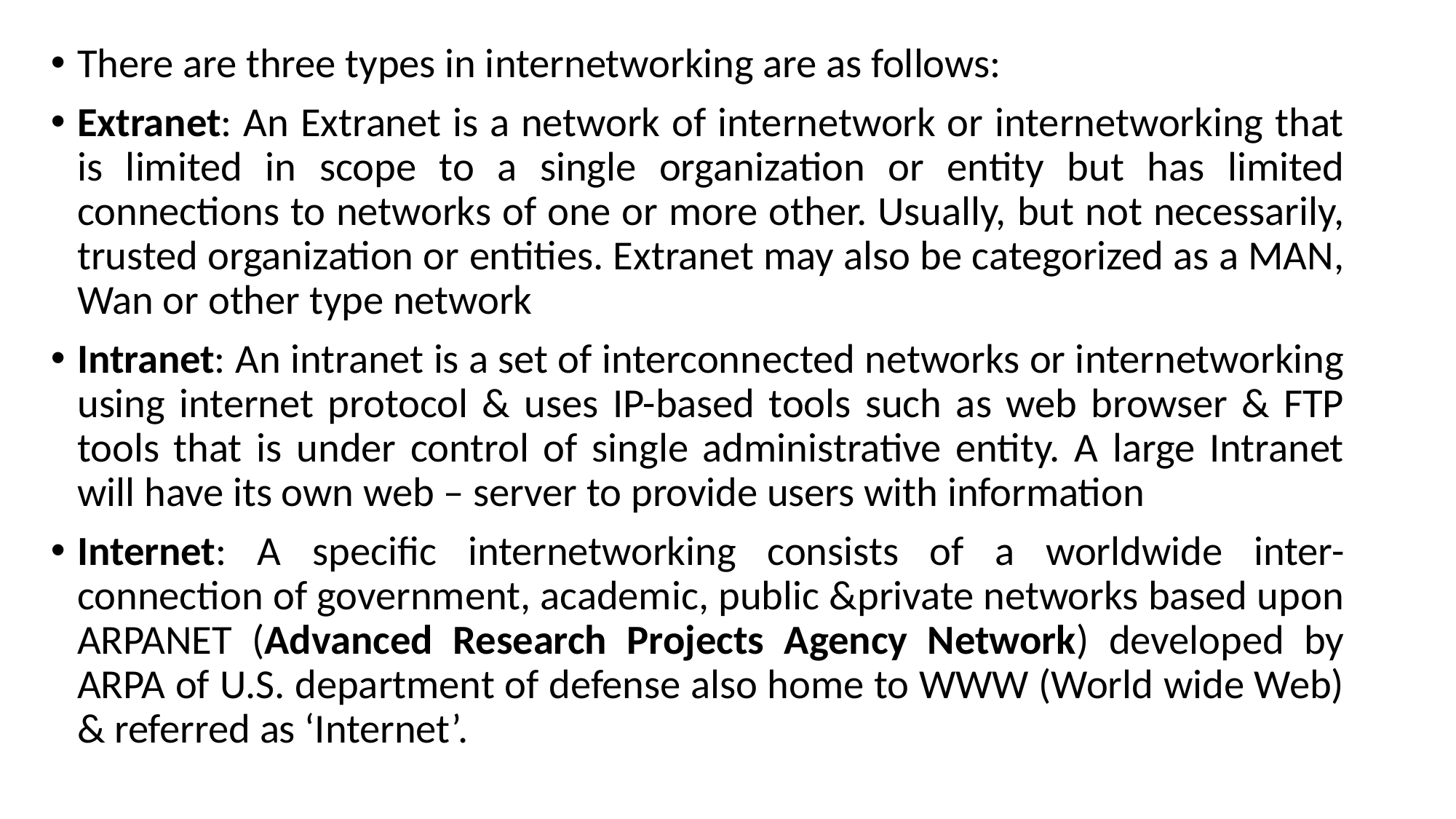

There are three types in internetworking are as follows:
Extranet: An Extranet is a network of internetwork or internetworking that is limited in scope to a single organization or entity but has limited connections to networks of one or more other. Usually, but not necessarily, trusted organization or entities. Extranet may also be categorized as a MAN, Wan or other type network
Intranet: An intranet is a set of interconnected networks or internetworking using internet protocol & uses IP-based tools such as web browser & FTP tools that is under control of single administrative entity. A large Intranet will have its own web – server to provide users with information
Internet: A specific internetworking consists of a worldwide inter-connection of government, academic, public &private networks based upon ARPANET (Advanced Research Projects Agency Network) developed by ARPA of U.S. department of defense also home to WWW (World wide Web) & referred as ‘Internet’.